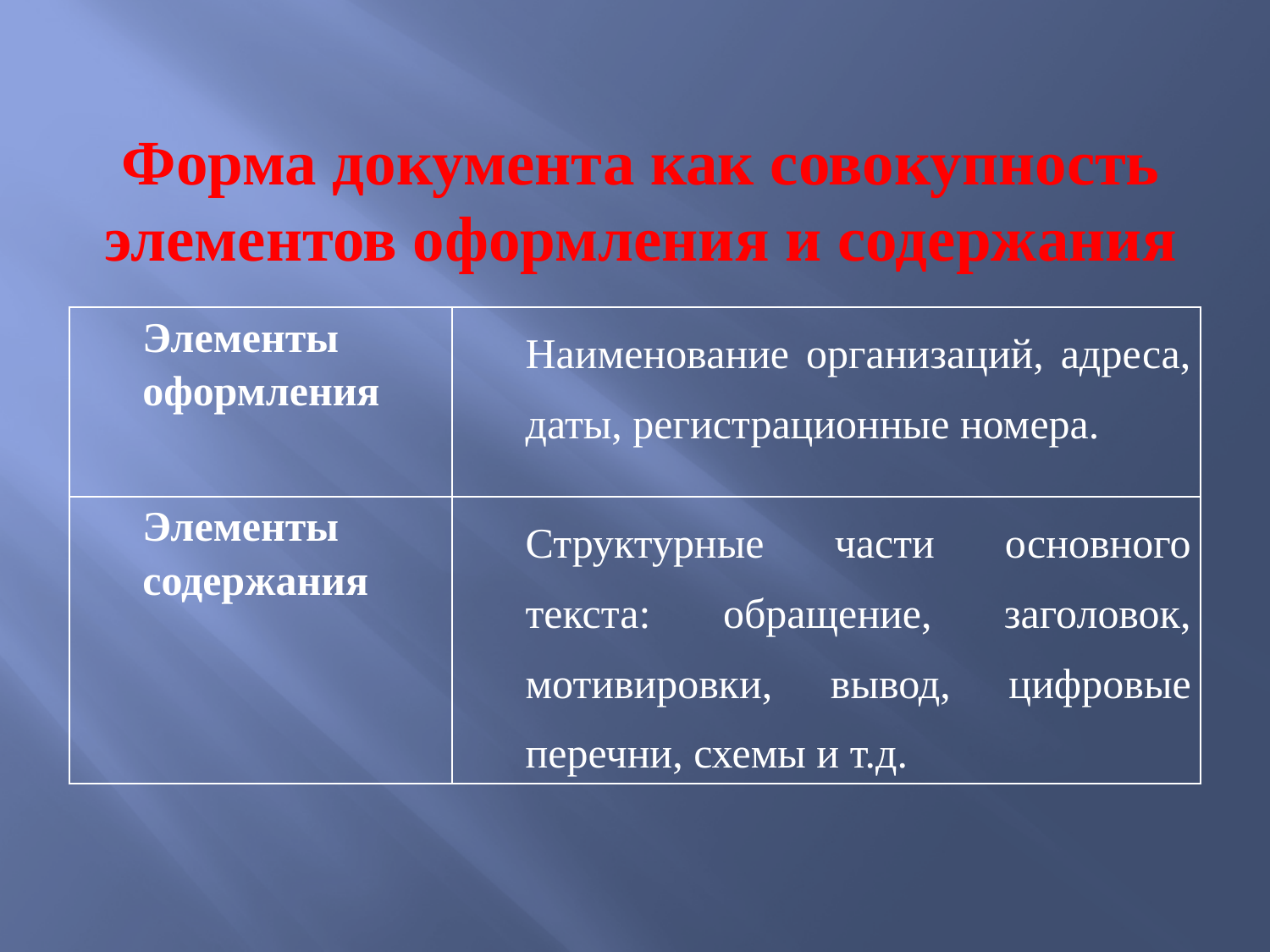

# Форма документа как совокупность элементов оформления и содержания
| Элементы оформления | Наименование организаций, адреса, даты, регистрационные номера. |
| --- | --- |
| Элементы содержания | Структурные части основного текста: обращение, заголовок, мотивировки, вывод, цифровые перечни, схемы и т.д. |